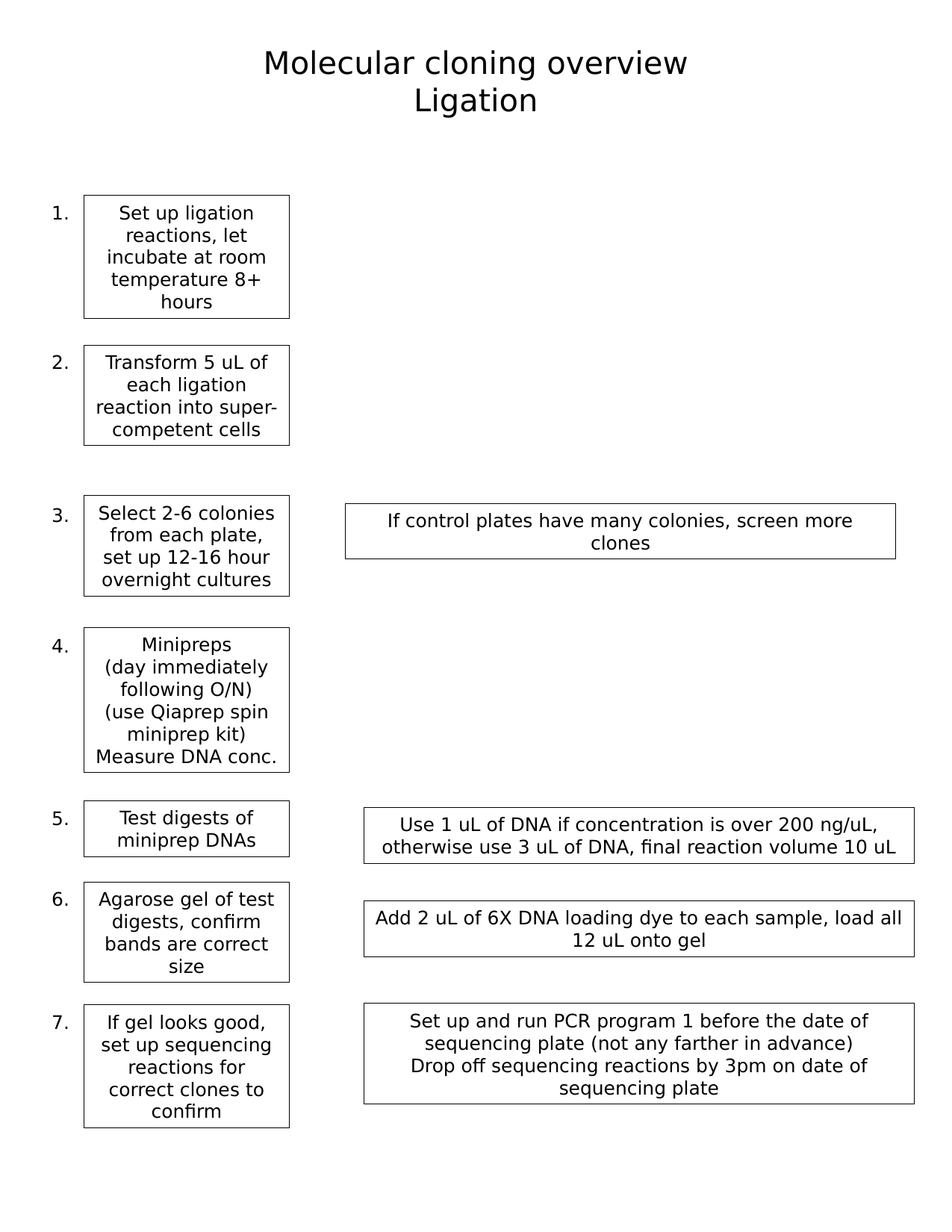

Molecular cloning overview
Ligation

1.
Set up ligation reactions, let incubate at room temperature 8+ hours
2.
Transform 5 uL of each ligation reaction into super-competent cells
Select 2-6 colonies from each plate, set up 12-16 hour overnight cultures
3.
If control plates have many colonies, screen more clones
Minipreps
(day immediately following O/N)
(use Qiaprep spin miniprep kit)
Measure DNA conc.
4.
5.
Test digests of miniprep DNAs
Use 1 uL of DNA if concentration is over 200 ng/uL, otherwise use 3 uL of DNA, final reaction volume 10 uL
6.
Agarose gel of test digests, confirm bands are correct size
Add 2 uL of 6X DNA loading dye to each sample, load all 12 uL onto gel
Set up and run PCR program 1 before the date of sequencing plate (not any farther in advance)
Drop off sequencing reactions by 3pm on date of sequencing plate
7.
If gel looks good, set up sequencing reactions for correct clones to confirm